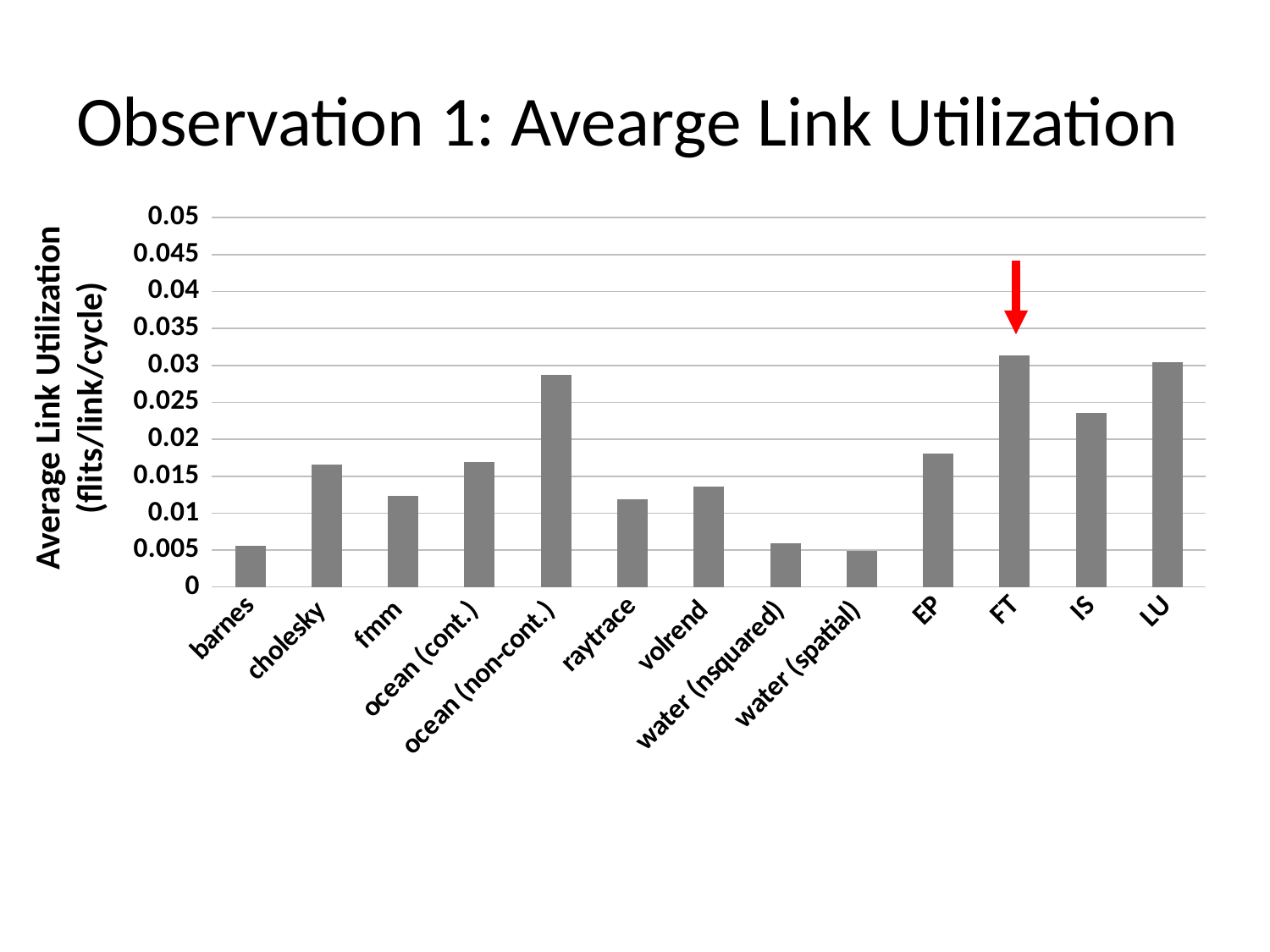

# Observation 1: Avearge Link Utilization

### Chart

| Category | Average Link Utilization |
|---|---|
| barnes | 0.00558564 |
| cholesky  | 0.0165682 |
| fmm  | 0.0122922 |
| ocean (cont.)  | 0.0169372 |
| ocean (non-cont.)  | 0.0287187 |
| raytrace | 0.0118982 |
| volrend  | 0.0135821 |
| water (nsquared)  | 0.00592622 |
| water (spatial)  | 0.00488928 |
| EP | 0.018017 |
| FT | 0.0313746 |
| IS | 0.0236198 |
| LU | 0.030483 |
Average Link Utilization (flits/link/cycle)